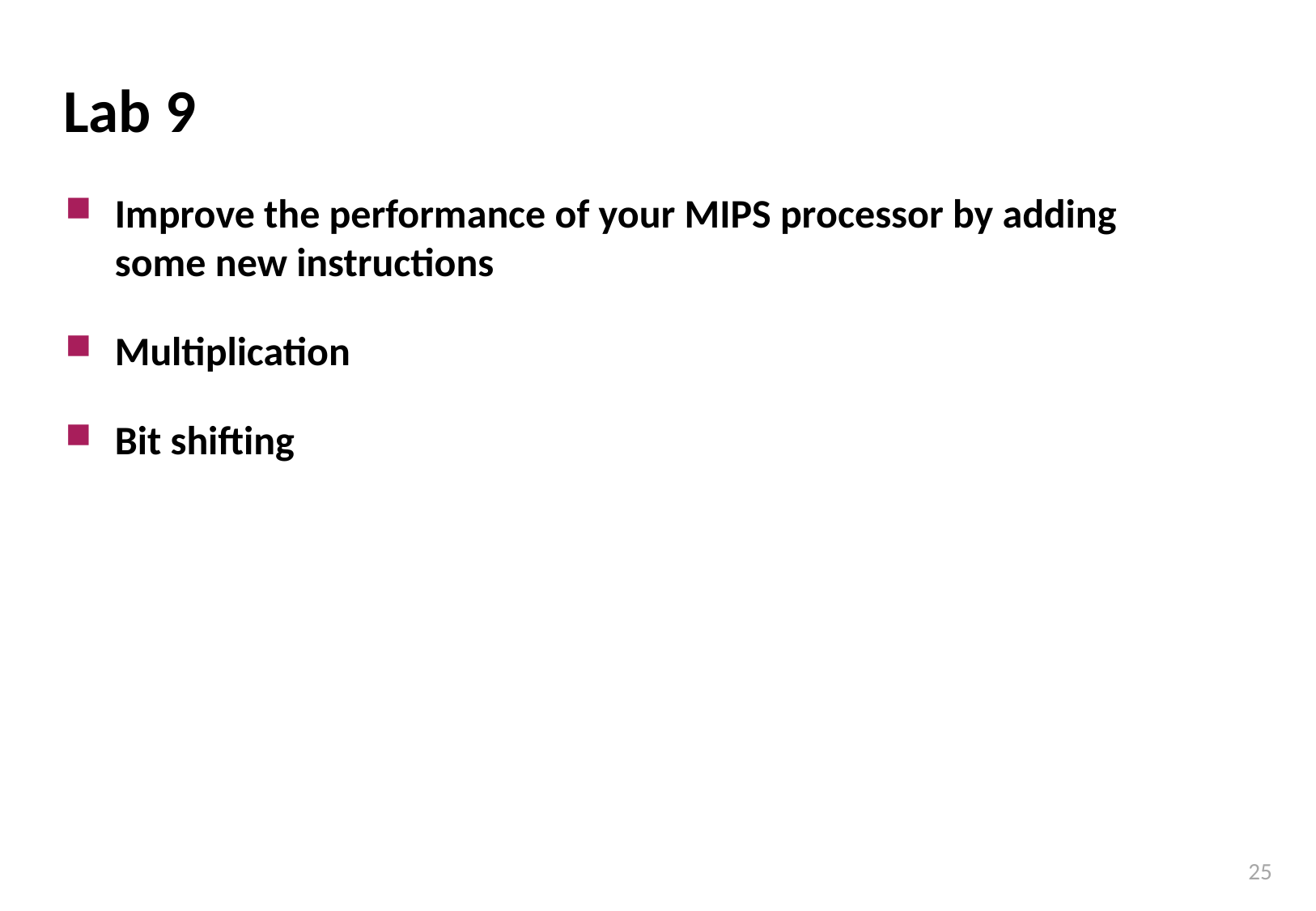

# Lab 9
Improve the performance of your MIPS processor by adding some new instructions
Multiplication
Bit shifting